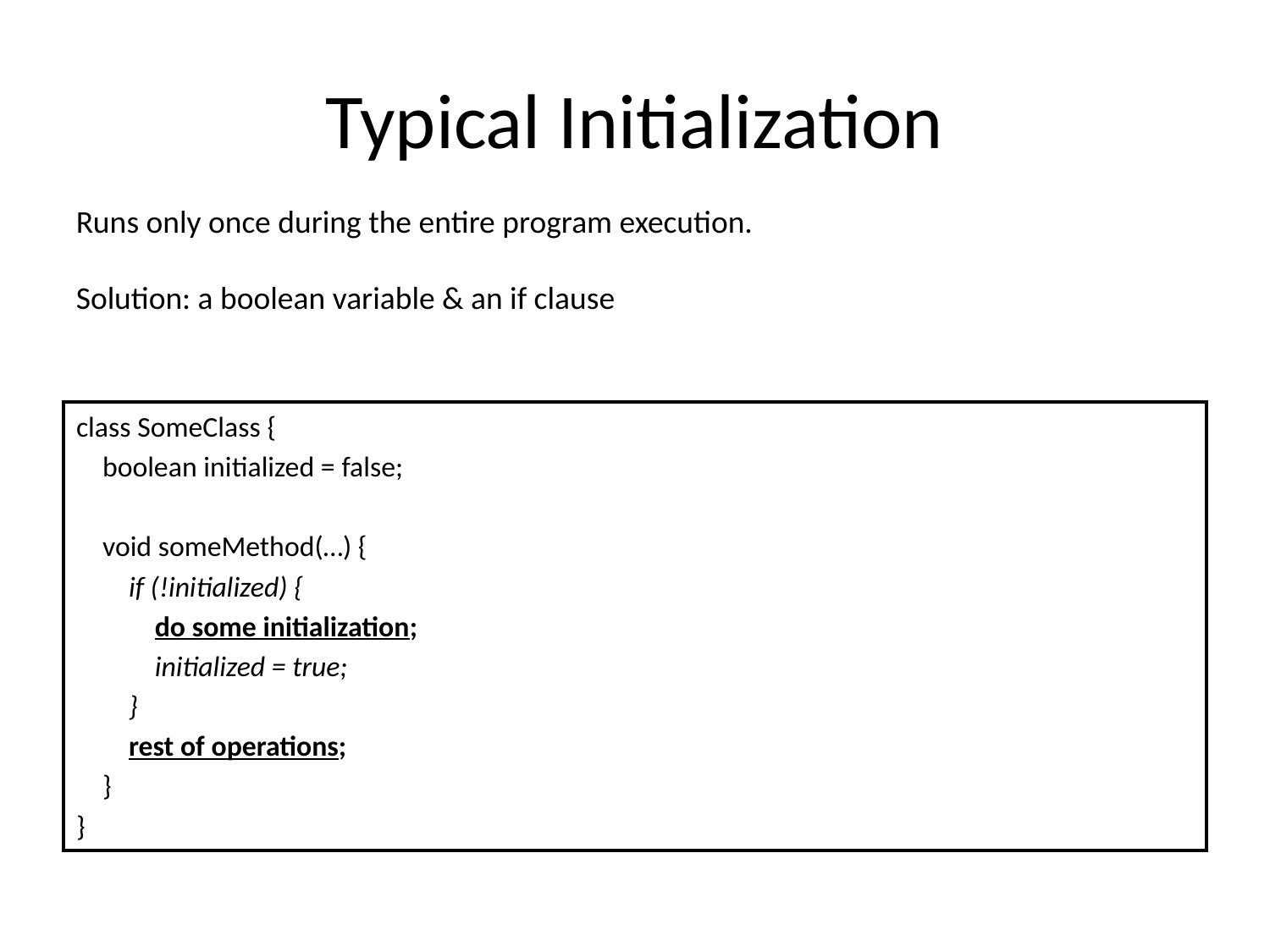

# Typical Initialization
Runs only once during the entire program execution.

Solution: a boolean variable & an if clause
class SomeClass {
    boolean initialized = false;

    void someMethod(…) {
        if (!initialized) {
            do some initialization;
            initialized = true;
        }
        rest of operations;
    }
}